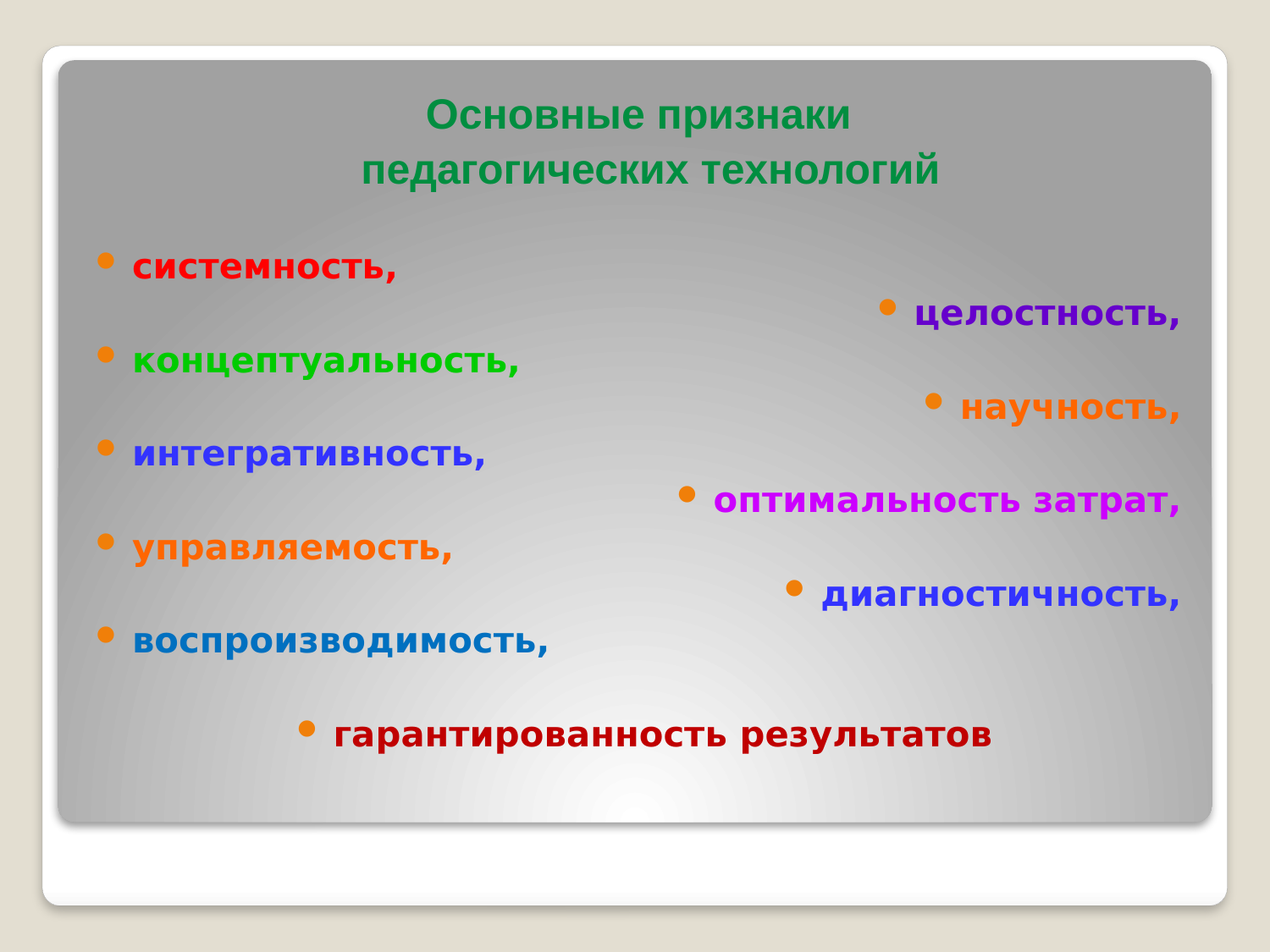

Основные признаки
 педагогических технологий

системность,
целостность,
концептуальность,
научность,
интегративность,
оптимальность затрат,
управляемость,
диагностичность,
воспроизводимость,

гарантированность результатов
#